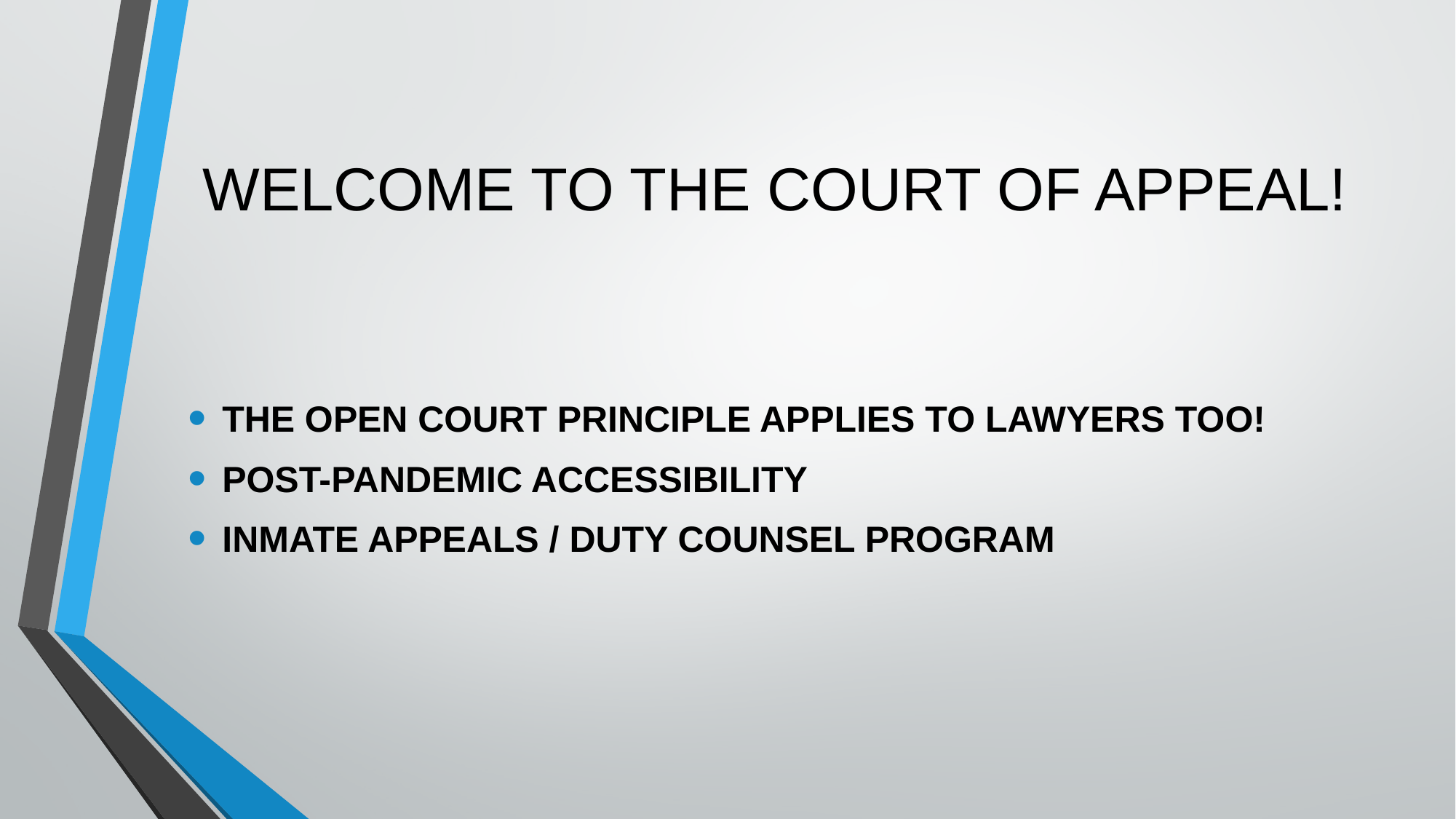

# WELCOME TO THE COURT OF APPEAL!
THE OPEN COURT PRINCIPLE APPLIES TO LAWYERS TOO!
POST-PANDEMIC ACCESSIBILITY
INMATE APPEALS / DUTY COUNSEL PROGRAM